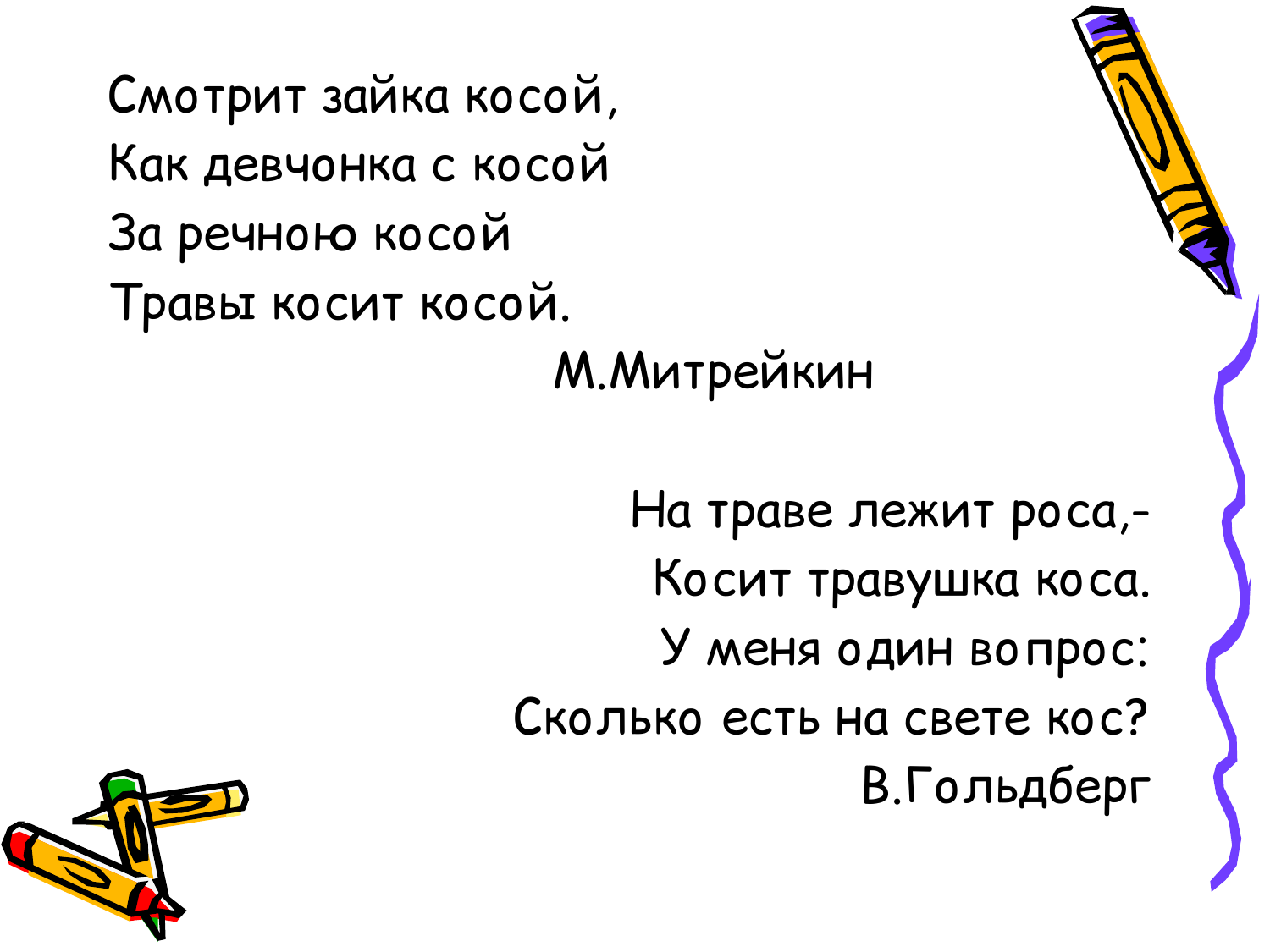

#
Смотрит зайка косой,
Как девчонка с косой
За речною косой
Травы косит косой.
                              М.Митрейкин

На траве лежит роса,-
Косит травушка коса.
У меня один вопрос:
Сколько есть на свете кос?
                                В.Гольдберг